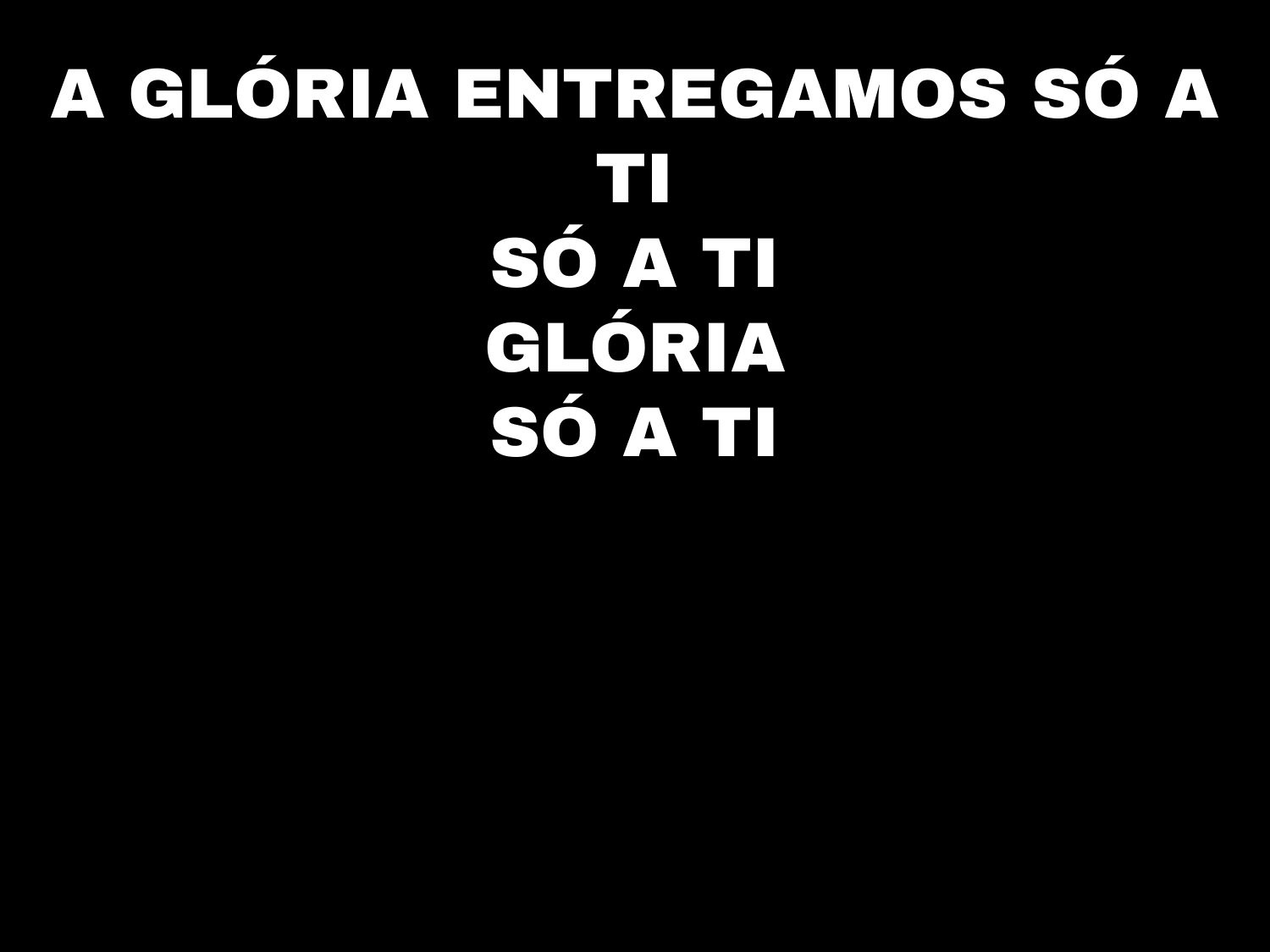

# A GLÓRIA ENTREGAMOS SÓ A TI SÓ A TI GLÓRIA SÓ A TI